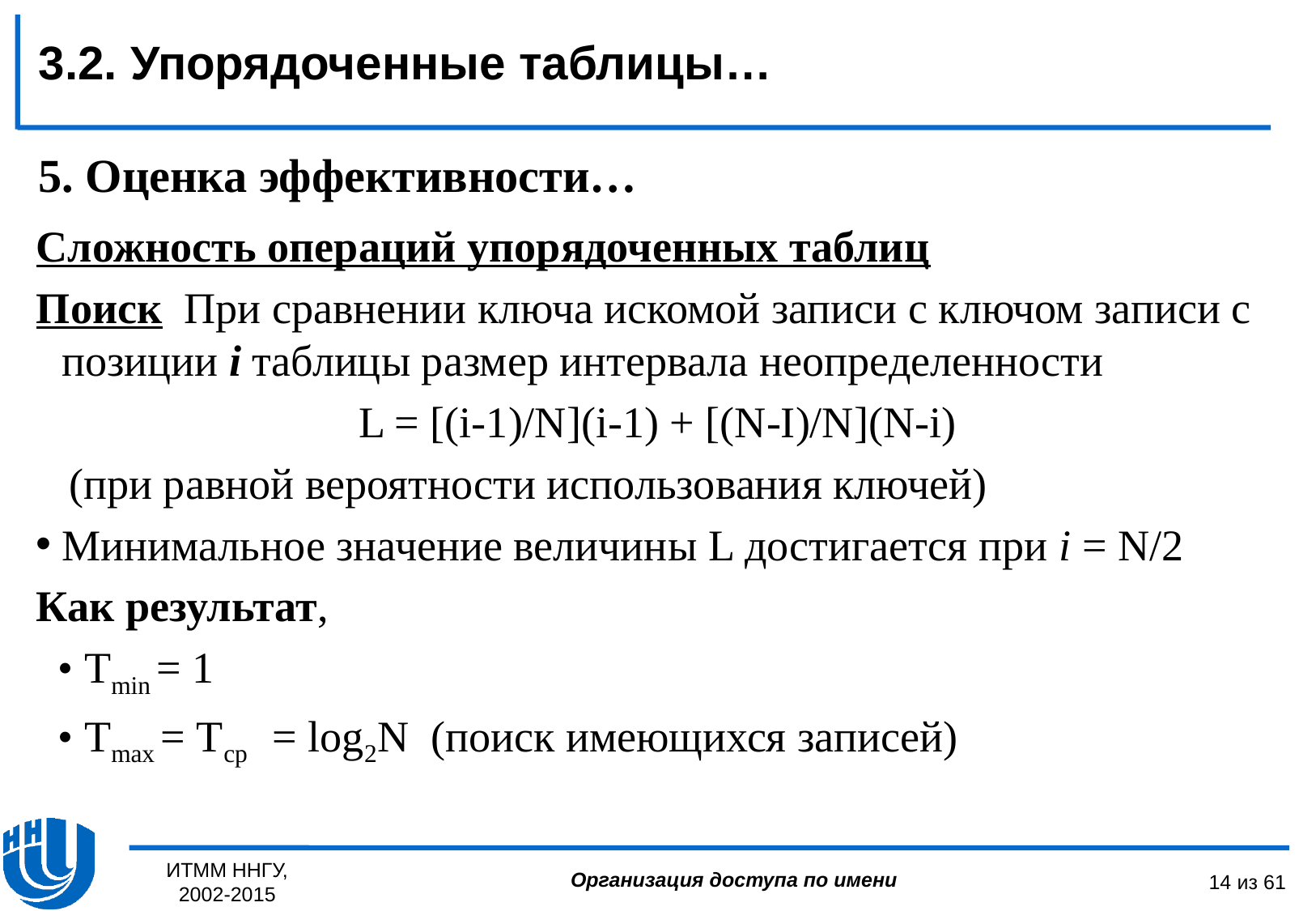

3.2. Упорядоченные таблицы…
5. Оценка эффективности…
Сложность операций упорядоченных таблиц
Поиск  При сравнении ключа искомой записи с ключом записи с позиции i таблицы размер интервала неопределенности
L = [(i-1)/N](i-1) + [(N-I)/N](N-i)
   (при равной вероятности использования ключей)
Минимальное значение величины L достигается при i = N/2
Как результат,
  • Tmin = 1
  • Tmax = Tср    = log2N  (поиск имеющихся записей)

ИТММ ННГУ, 2002-2015
14 из 61
Организация доступа по имени